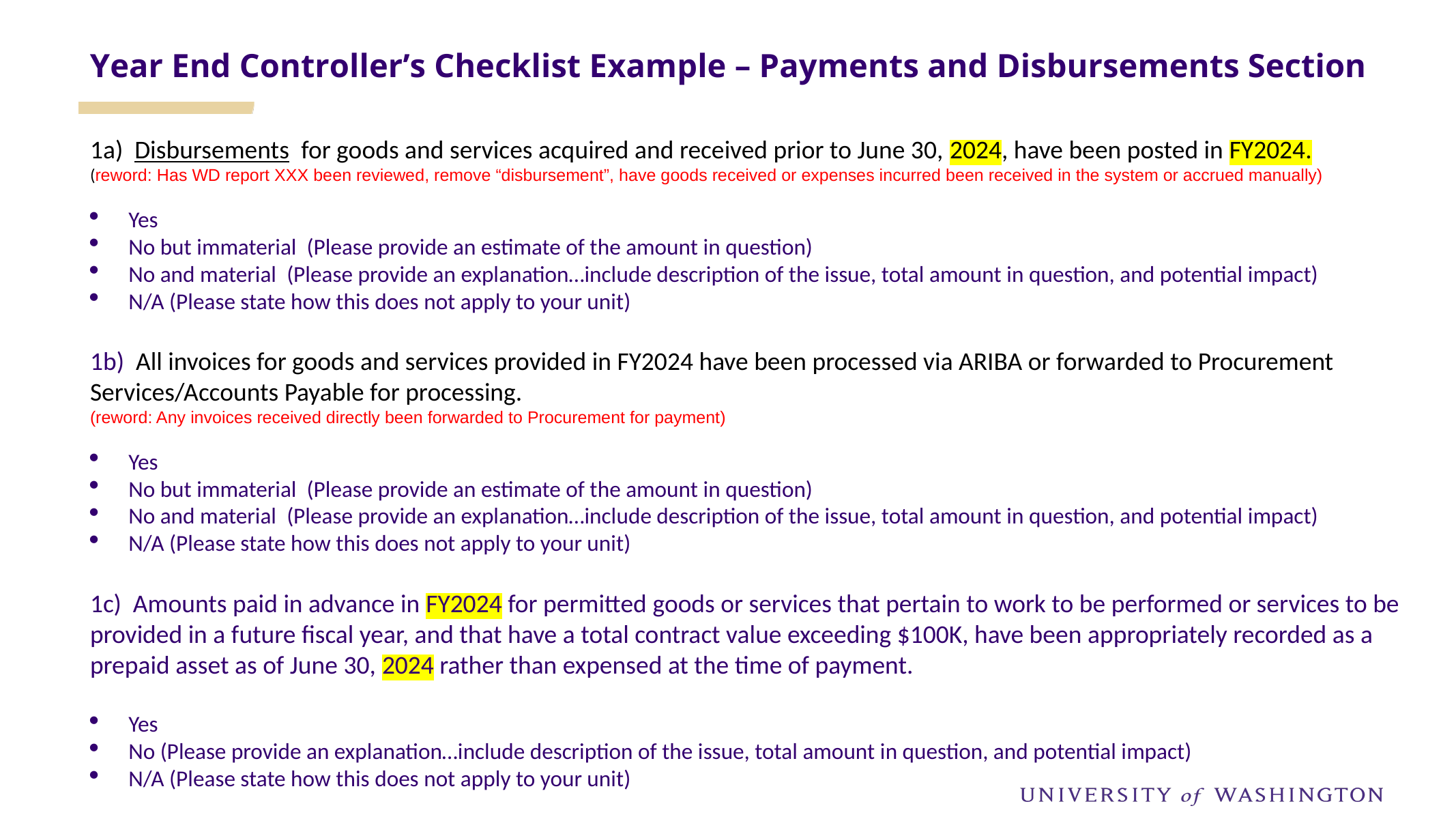

Year End Controller’s Checklist Example – Payments and Disbursements Section
1a)  Disbursements  for goods and services acquired and received prior to June 30, 2024, have been posted in FY2024.
(reword: Has WD report XXX been reviewed, remove “disbursement”, have goods received or expenses incurred been received in the system or accrued manually)

Yes
No but immaterial  (Please provide an estimate of the amount in question)
No and material  (Please provide an explanation…include description of the issue, total amount in question, and potential impact)
N/A (Please state how this does not apply to your unit)

1b)  All invoices for goods and services provided in FY2024 have been processed via ARIBA or forwarded to Procurement Services/Accounts Payable for processing.
(reword: Any invoices received directly been forwarded to Procurement for payment)

Yes
No but immaterial  (Please provide an estimate of the amount in question)
No and material  (Please provide an explanation…include description of the issue, total amount in question, and potential impact)
N/A (Please state how this does not apply to your unit)

1c)  Amounts paid in advance in FY2024 for permitted goods or services that pertain to work to be performed or services to be provided in a future fiscal year, and that have a total contract value exceeding $100K, have been appropriately recorded as a prepaid asset as of June 30, 2024 rather than expensed at the time of payment.

Yes
No (Please provide an explanation…include description of the issue, total amount in question, and potential impact)
N/A (Please state how this does not apply to your unit)